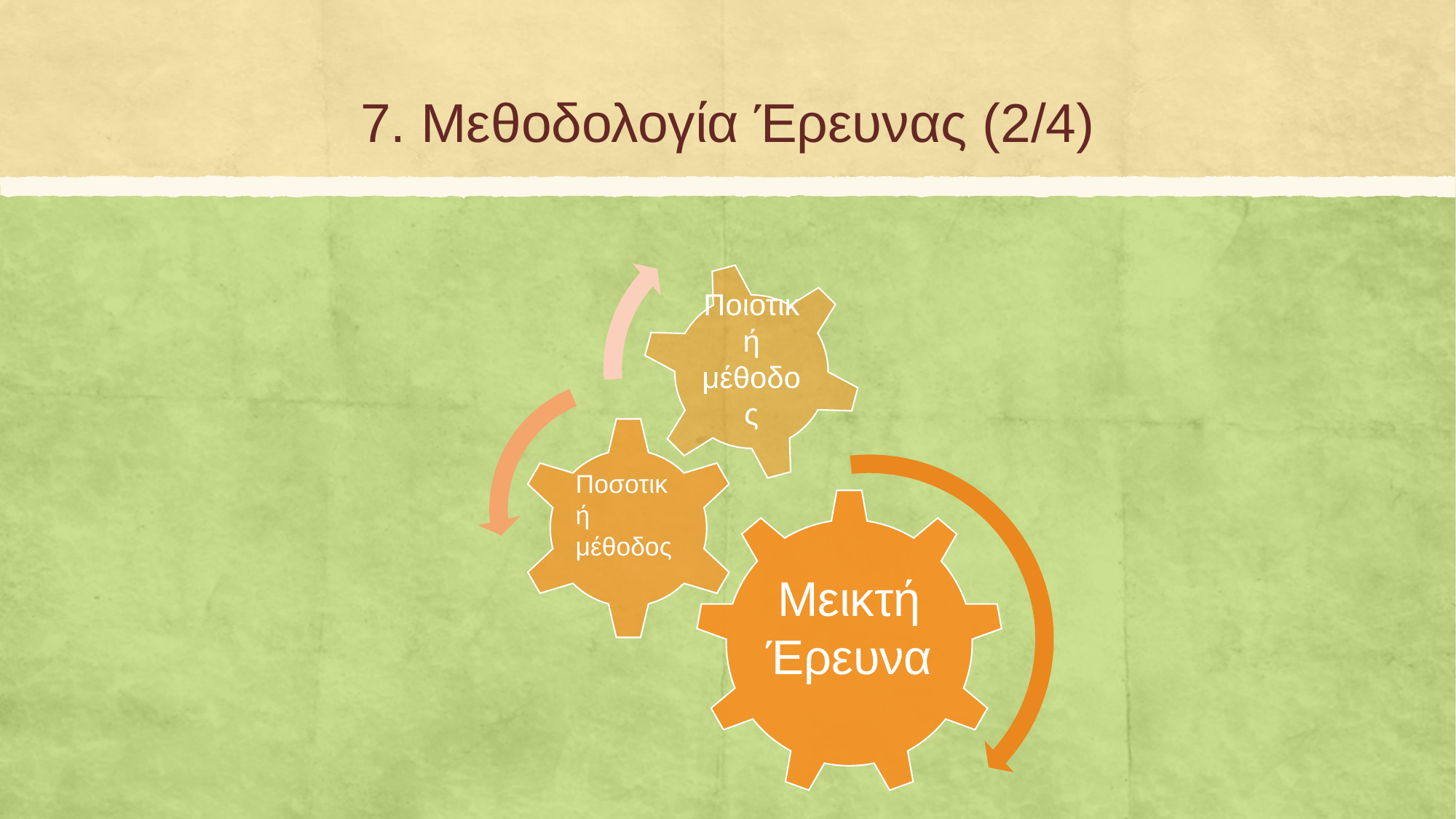

# 7. Μεθοδολογία Έρευνας (2/4)

Μεικτή Έρευνα

Ποσοτική μέθοδος

Ποιοτική μέθοδος